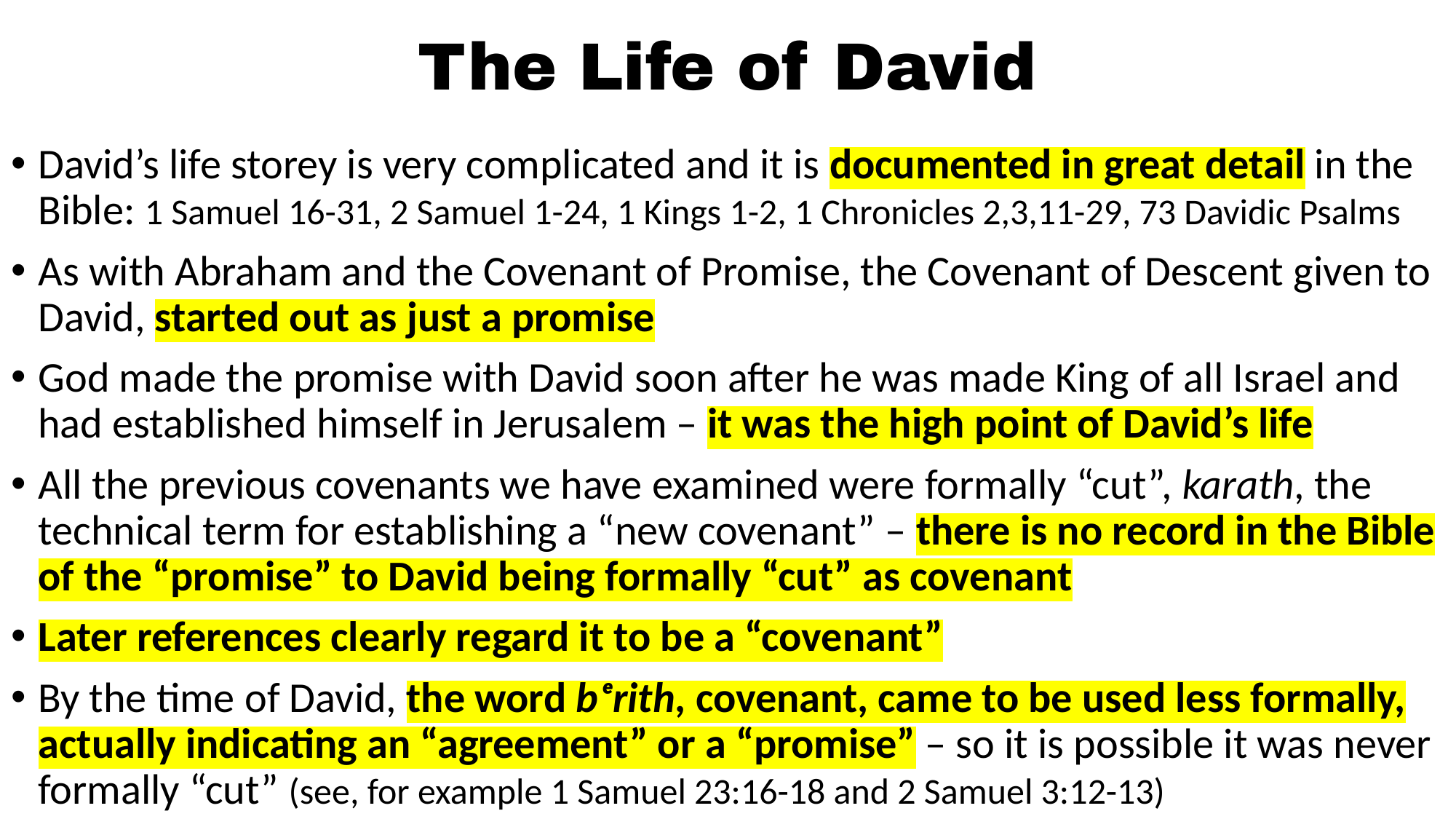

# The Life of David
David’s life storey is very complicated and it is documented in great detail in the Bible: 1 Samuel 16-31, 2 Samuel 1-24, 1 Kings 1-2, 1 Chronicles 2,3,11-29, 73 Davidic Psalms
As with Abraham and the Covenant of Promise, the Covenant of Descent given to David, started out as just a promise
God made the promise with David soon after he was made King of all Israel and had established himself in Jerusalem – it was the high point of David’s life
All the previous covenants we have examined were formally “cut”, karath, the technical term for establishing a “new covenant” – there is no record in the Bible of the “promise” to David being formally “cut” as covenant
Later references clearly regard it to be a “covenant”
By the time of David, the word bᵉrith, covenant, came to be used less formally, actually indicating an “agreement” or a “promise” – so it is possible it was never formally “cut” (see, for example 1 Samuel 23:16-18 and 2 Samuel 3:12-13)